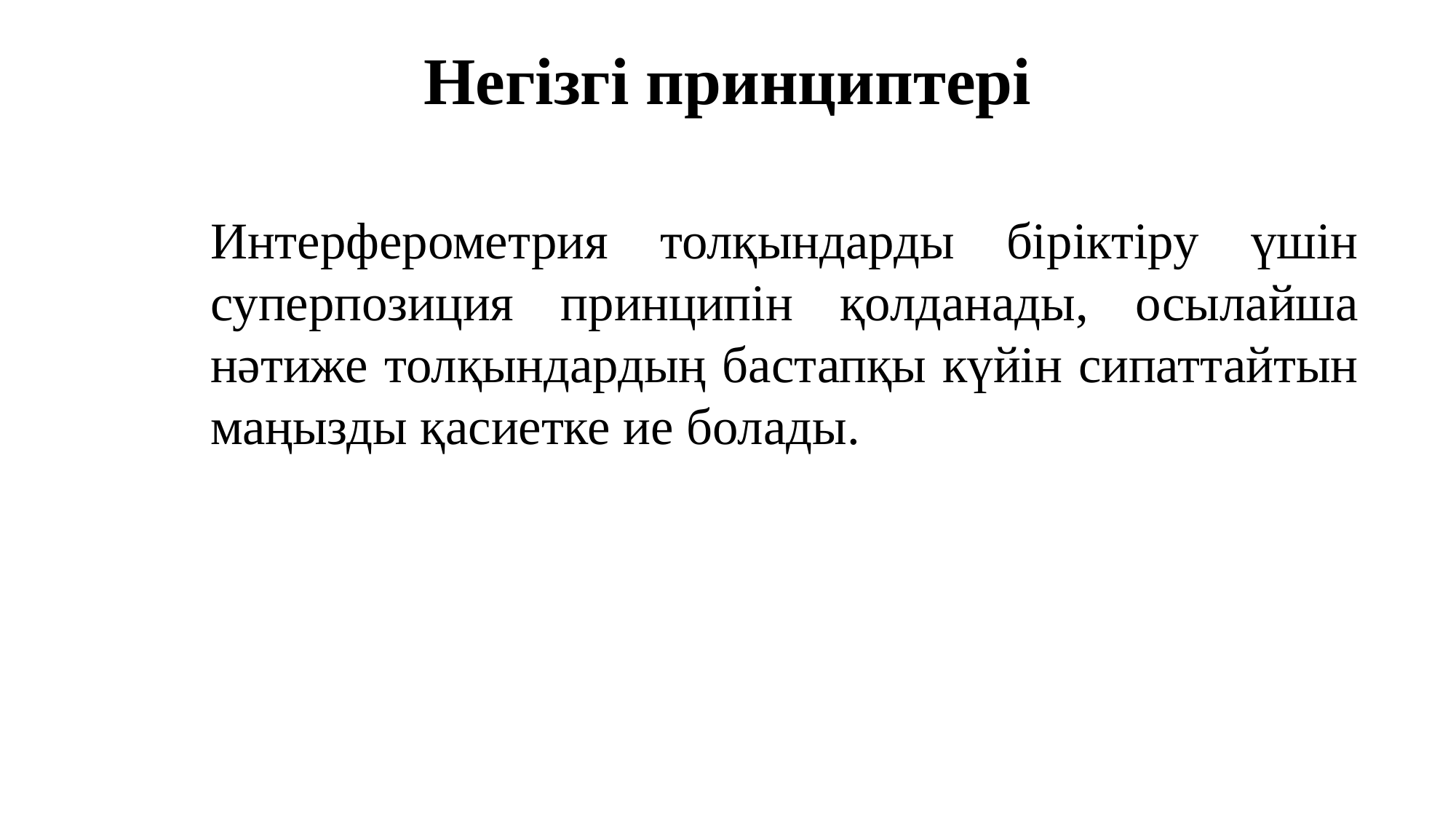

# Негізгі принциптері
Интерферометрия толқындарды біріктіру үшін суперпозиция принципін қолданады, осылайша нәтиже толқындардың бастапқы күйін сипаттайтын маңызды қасиетке ие болады.